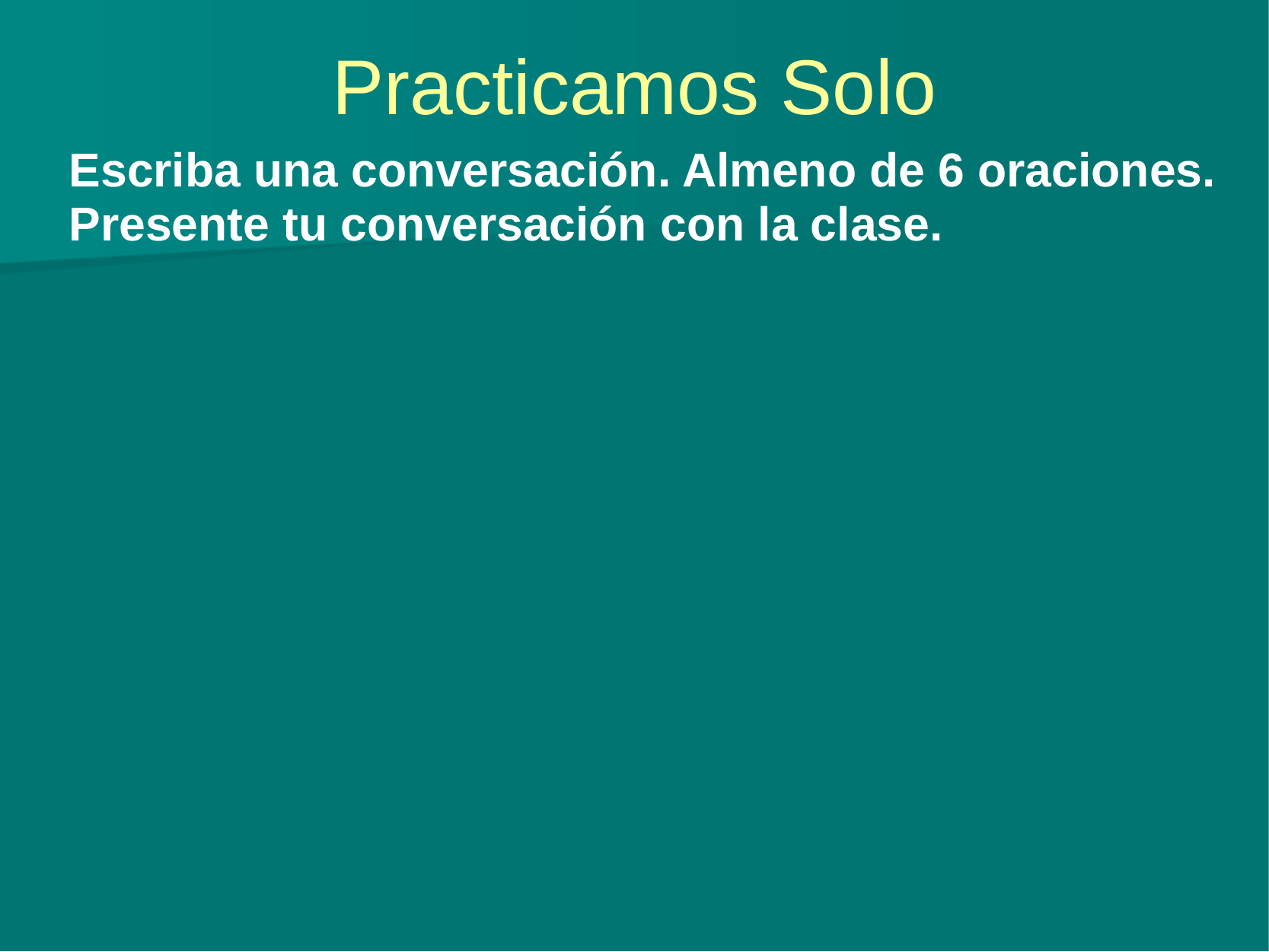

# Practicamos Solo
Escriba una conversación. Almeno de 6 oraciones.
Presente tu conversación con la clase.